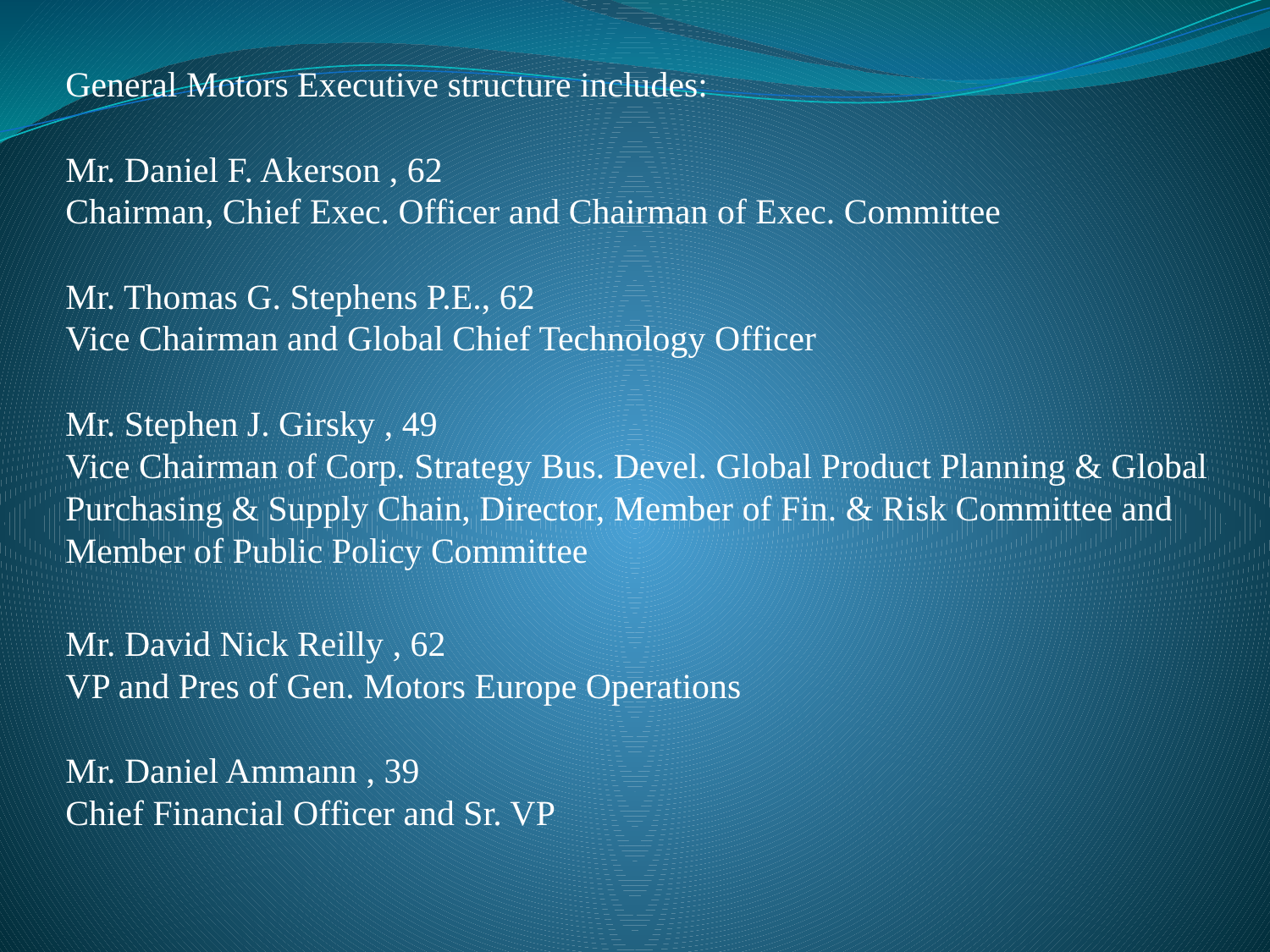

General Motors Executive structure includes:

Mr. Daniel F. Akerson , 62
Chairman, Chief Exec. Officer and Chairman of Exec. Committee

Mr. Thomas G. Stephens P.E., 62
Vice Chairman and Global Chief Technology Officer

Mr. Stephen J. Girsky , 49
Vice Chairman of Corp. Strategy Bus. Devel. Global Product Planning & Global Purchasing & Supply Chain, Director, Member of Fin. & Risk Committee and Member of Public Policy Committee

Mr. David Nick Reilly , 62
VP and Pres of Gen. Motors Europe Operations

Mr. Daniel Ammann , 39
Chief Financial Officer and Sr. VP